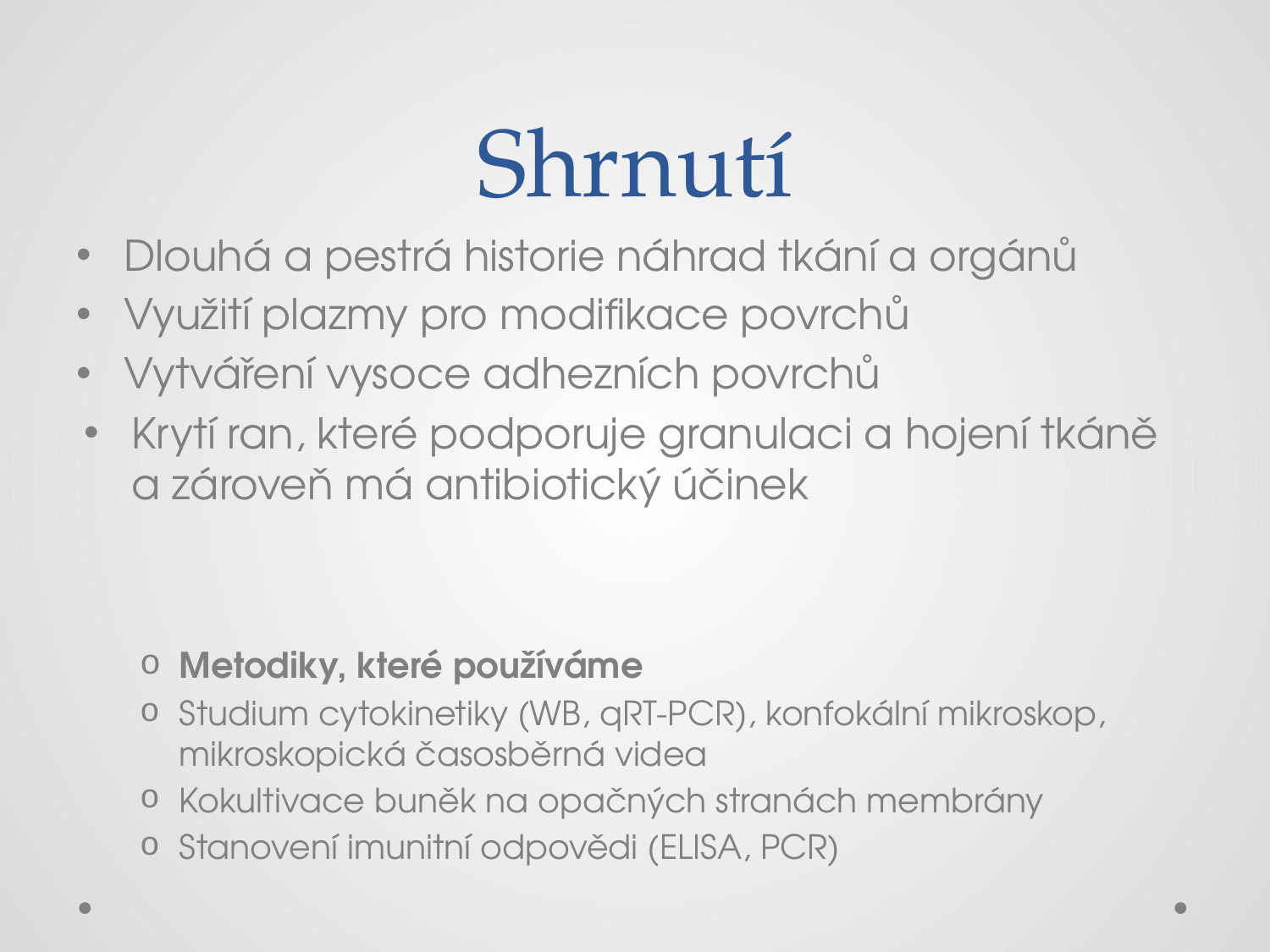

# Shrnutí
Dlouhá a pestrá historie náhrad tkání a orgánů
Využití plazmy pro modifikace povrchů
Vytváření vysoce adhezních povrchů
Krytí ran, které podporuje granulaci a hojení tkáně a zároveň má antibiotický účinek

Metodiky, které používáme
Studium cytokinetiky (WB, qRT-PCR), konfokální mikroskop, mikroskopická časosběrná videa
Kokultivace buněk na opačných stranách membrány
Stanovení imunitní odpovědi (ELISA, PCR)